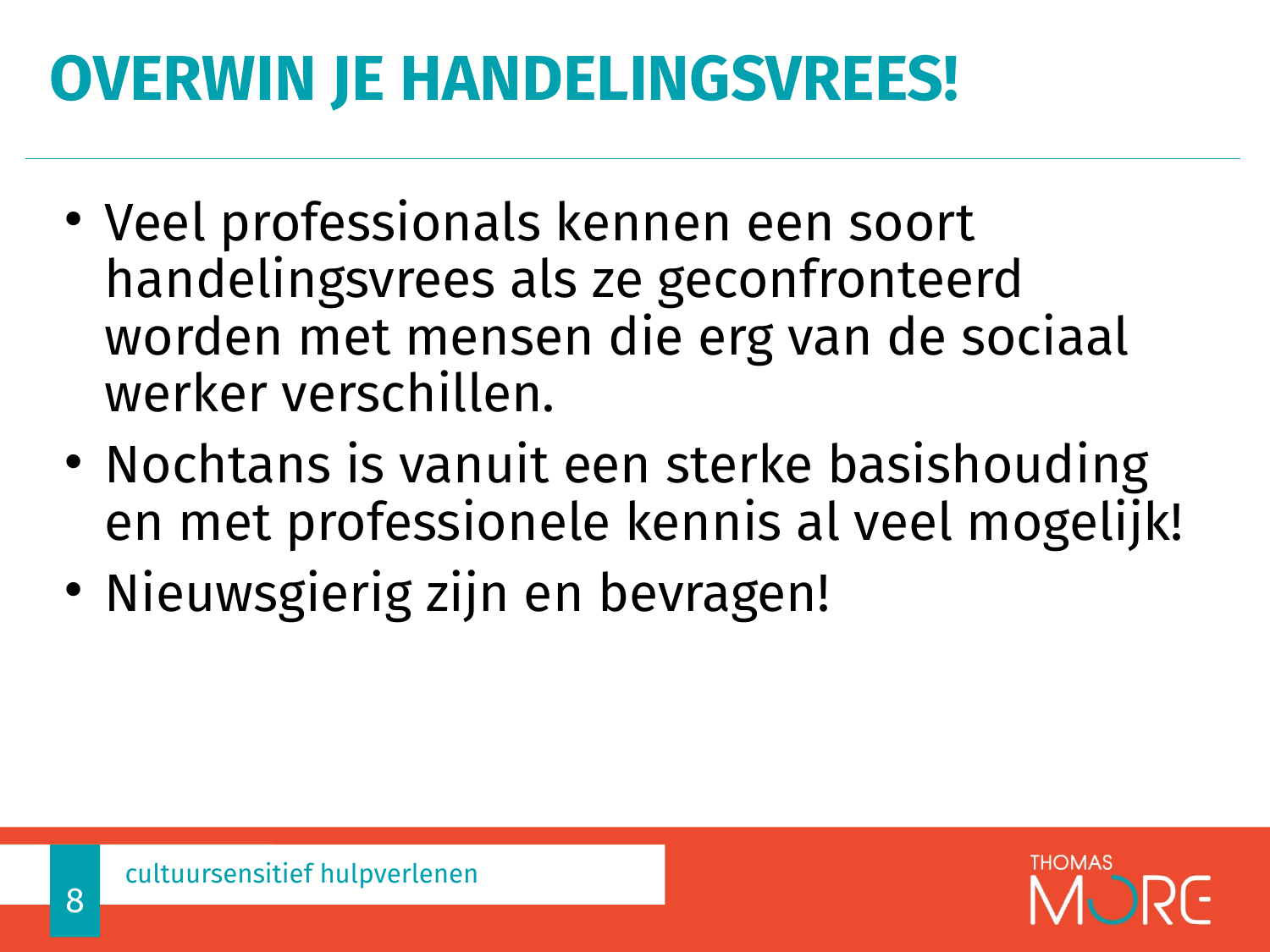

# Overwin je handelingsvrees!
Veel professionals kennen een soort handelingsvrees als ze geconfronteerd worden met mensen die erg van de sociaal werker verschillen.
Nochtans is vanuit een sterke basishouding en met professionele kennis al veel mogelijk!
Nieuwsgierig zijn en bevragen!

8
cultuursensitief hulpverlenen